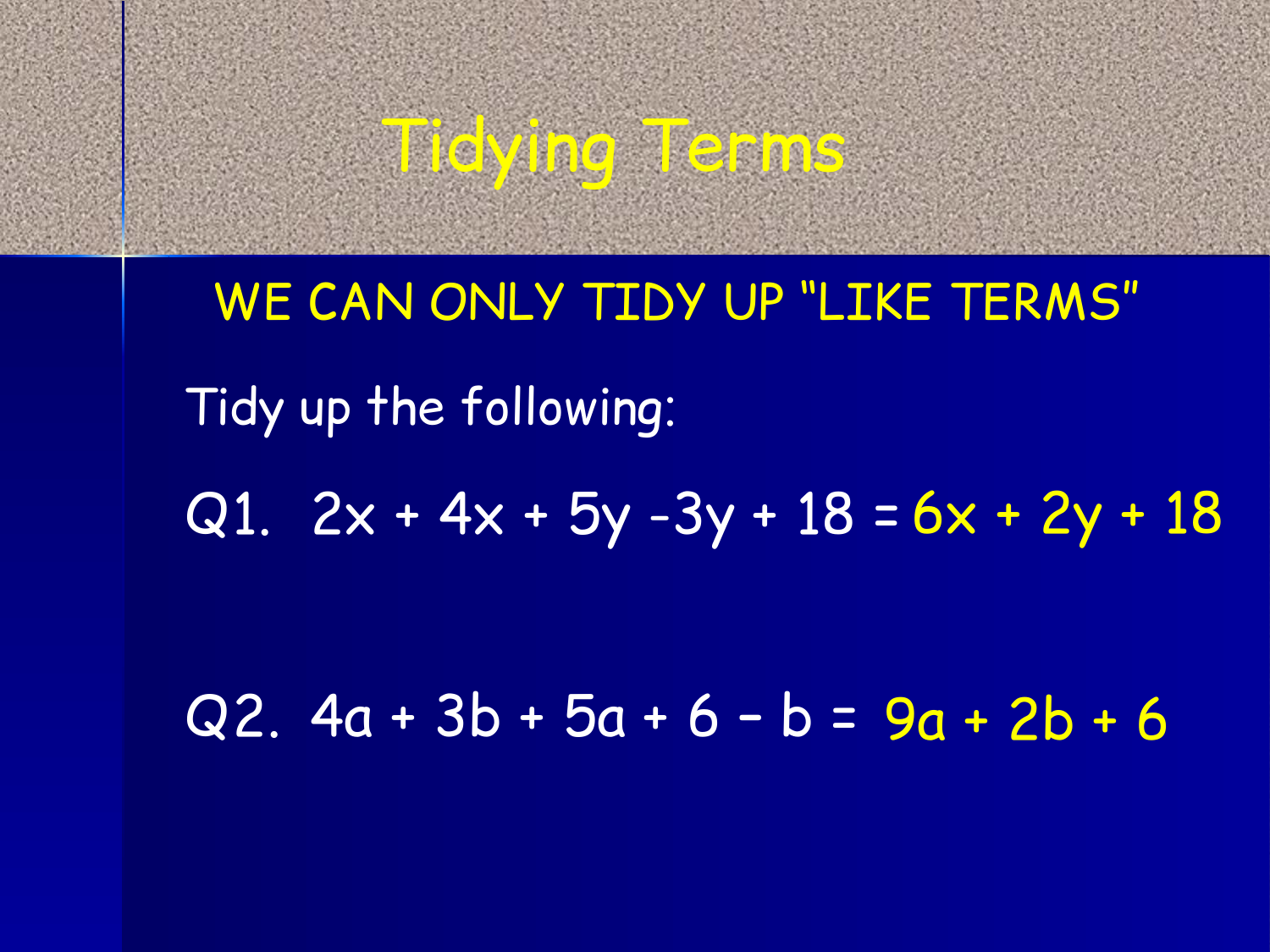

Tidying Terms
WE CAN ONLY TIDY UP “LIKE TERMS”
Tidy up the following:

Q1.	2x + 4x + 5y -3y + 18 =

Q2.	4a + 3b + 5a + 6 – b =
6x + 2y + 18
9a + 2b + 6